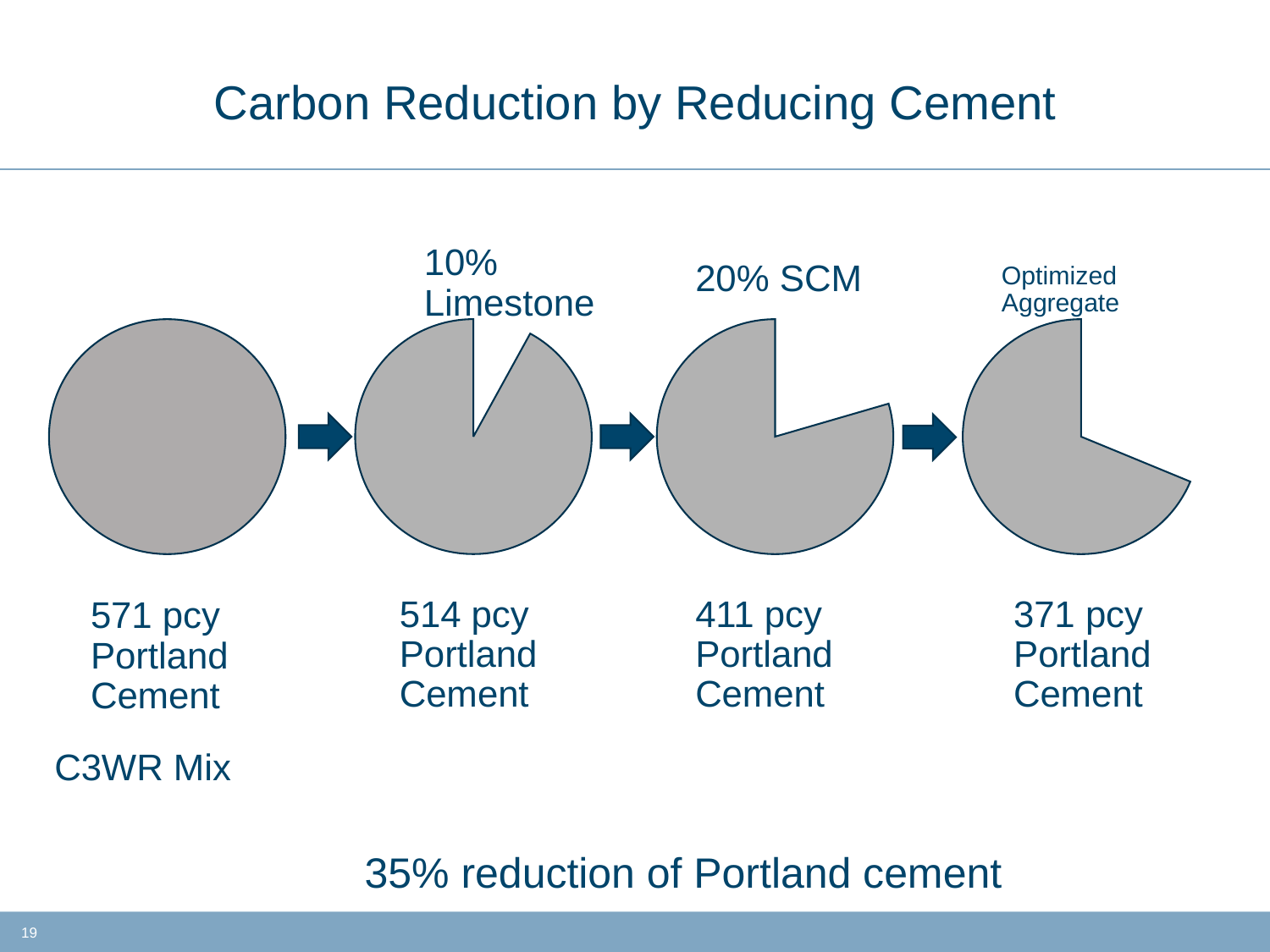

# Carbon Reduction by Reducing Cement
10% Limestone
20% SCM
Optimized Aggregate

571 pcy Portland Cement
514 pcy Portland Cement
411 pcy Portland Cement
371 pcy  Portland Cement
C3WR Mix
35% reduction of Portland cement
19